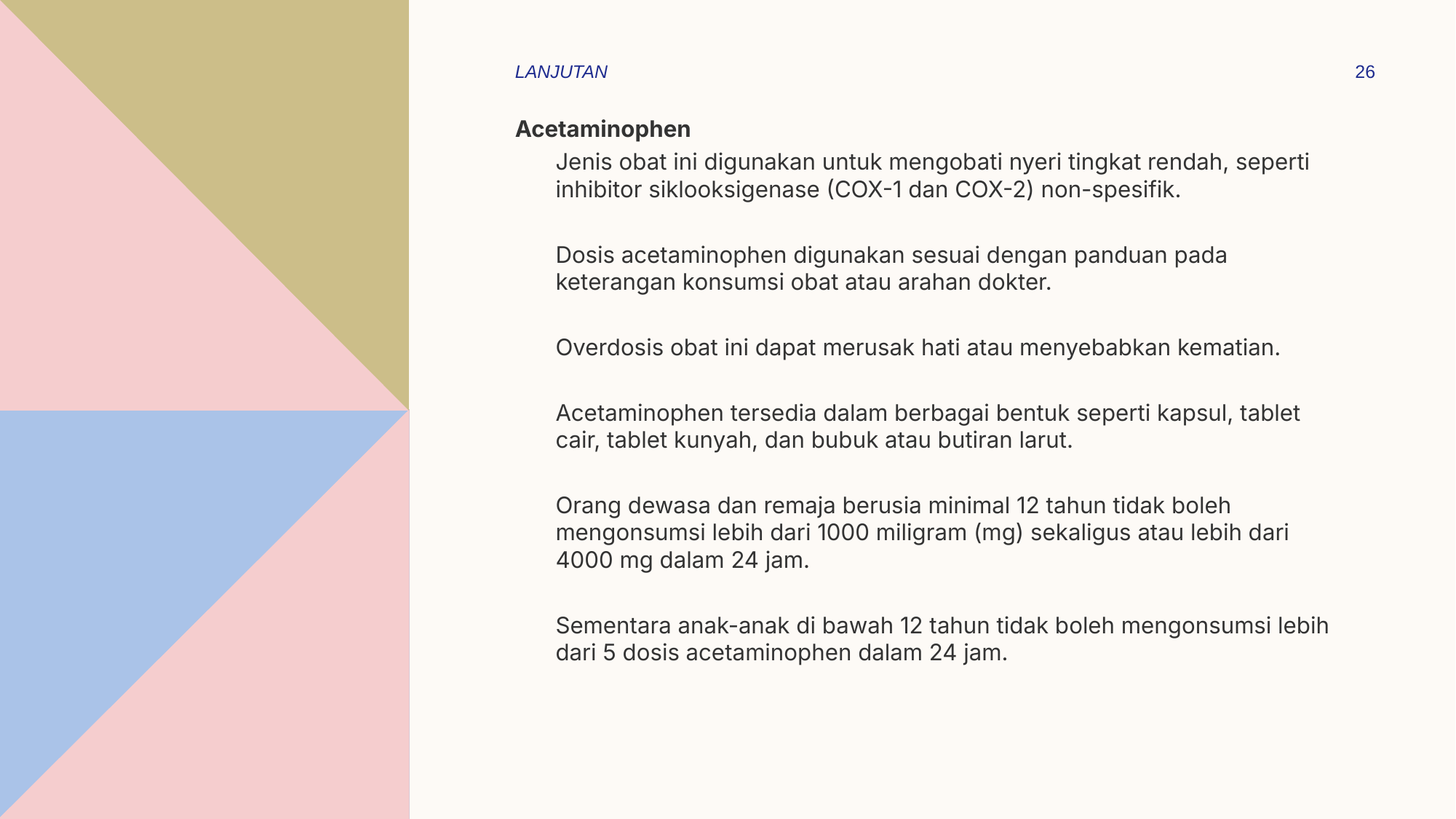

LANJUTAN
26
Acetaminophen
Jenis obat ini digunakan untuk mengobati nyeri tingkat rendah, seperti inhibitor siklooksigenase (COX-1 dan COX-2) non-spesifik.

Dosis acetaminophen digunakan sesuai dengan panduan pada keterangan konsumsi obat atau arahan dokter.

Overdosis obat ini dapat merusak hati atau menyebabkan kematian.

Acetaminophen tersedia dalam berbagai bentuk seperti kapsul, tablet cair, tablet kunyah, dan bubuk atau butiran larut.

Orang dewasa dan remaja berusia minimal 12 tahun tidak boleh mengonsumsi lebih dari 1000 miligram (mg) sekaligus atau lebih dari 4000 mg dalam 24 jam.

Sementara anak-anak di bawah 12 tahun tidak boleh mengonsumsi lebih dari 5 dosis acetaminophen dalam 24 jam.